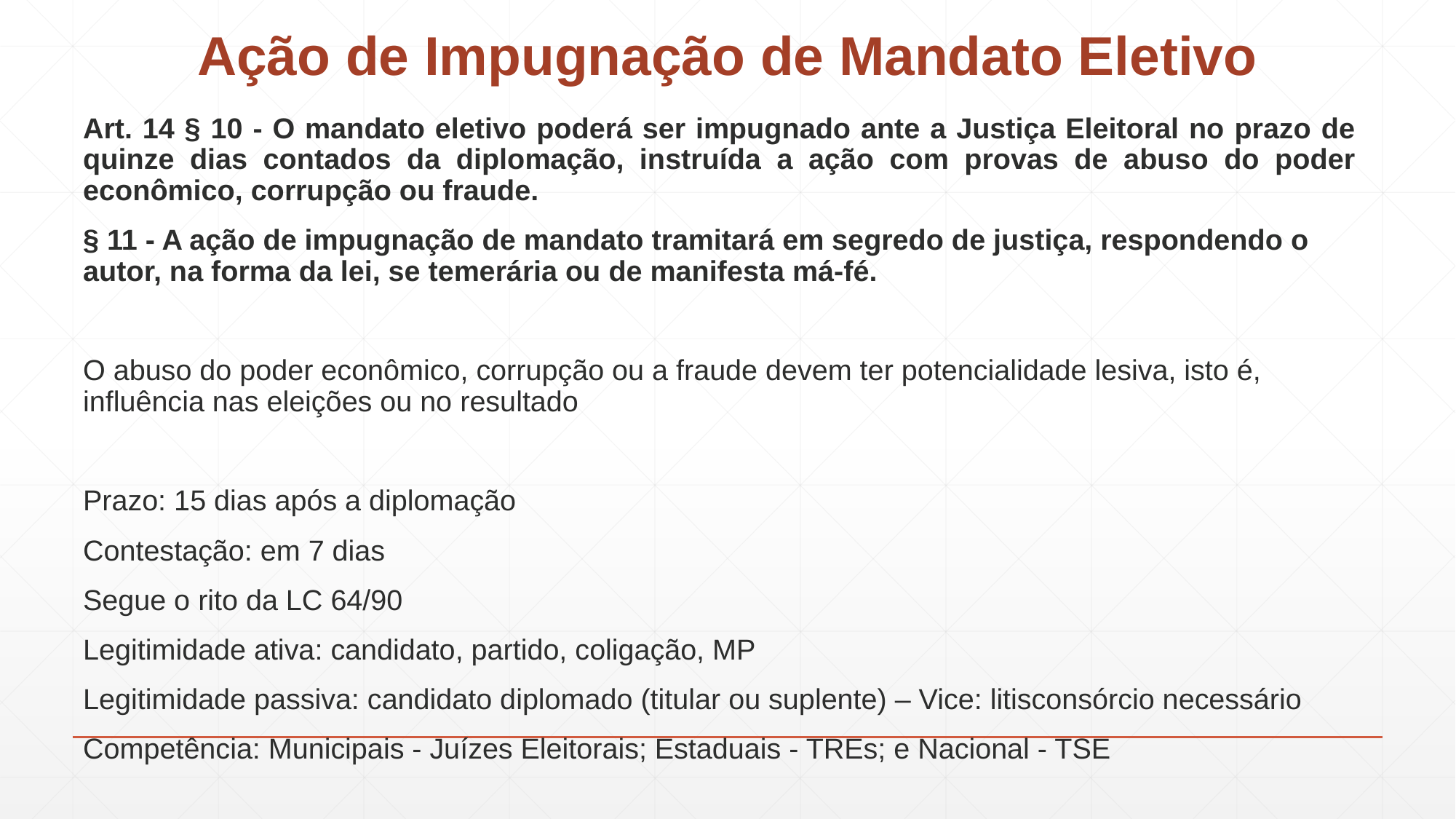

# Ação de Impugnação de Mandato Eletivo
Art. 14 § 10 - O mandato eletivo poderá ser impugnado ante a Justiça Eleitoral no prazo de quinze dias contados da diplomação, instruída a ação com provas de abuso do poder econômico, corrupção ou fraude.
§ 11 - A ação de impugnação de mandato tramitará em segredo de justiça, respondendo o autor, na forma da lei, se temerária ou de manifesta má-fé.

O abuso do poder econômico, corrupção ou a fraude devem ter potencialidade lesiva, isto é, influência nas eleições ou no resultado

Prazo: 15 dias após a diplomação
Contestação: em 7 dias
Segue o rito da LC 64/90
Legitimidade ativa: candidato, partido, coligação, MP
Legitimidade passiva: candidato diplomado (titular ou suplente) – Vice: litisconsórcio necessário
Competência: Municipais - Juízes Eleitorais; Estaduais - TREs; e Nacional - TSE